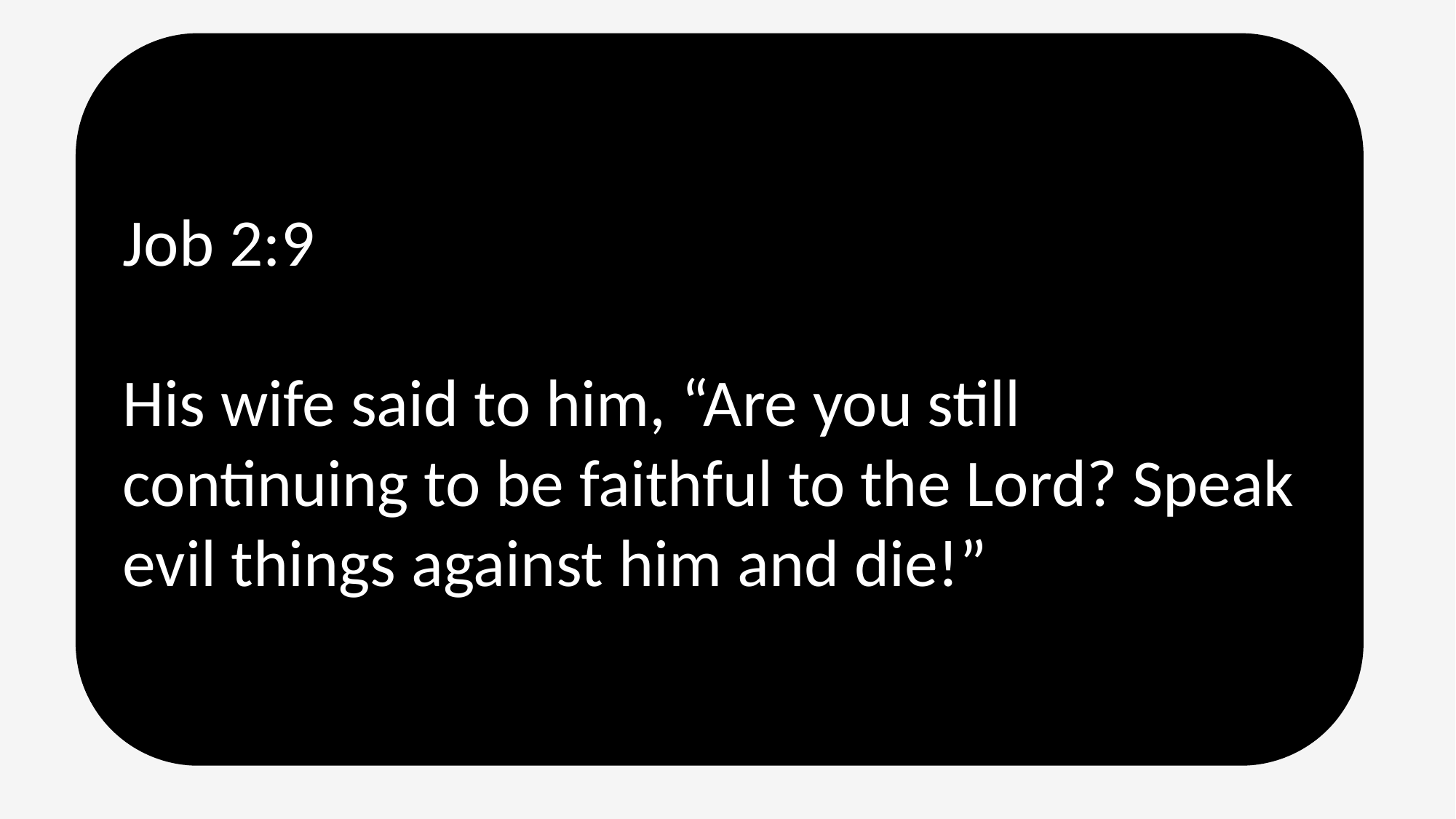

Job 2:9

His wife said to him, “Are you still continuing to be faithful to the Lord? Speak evil things against him and die!”